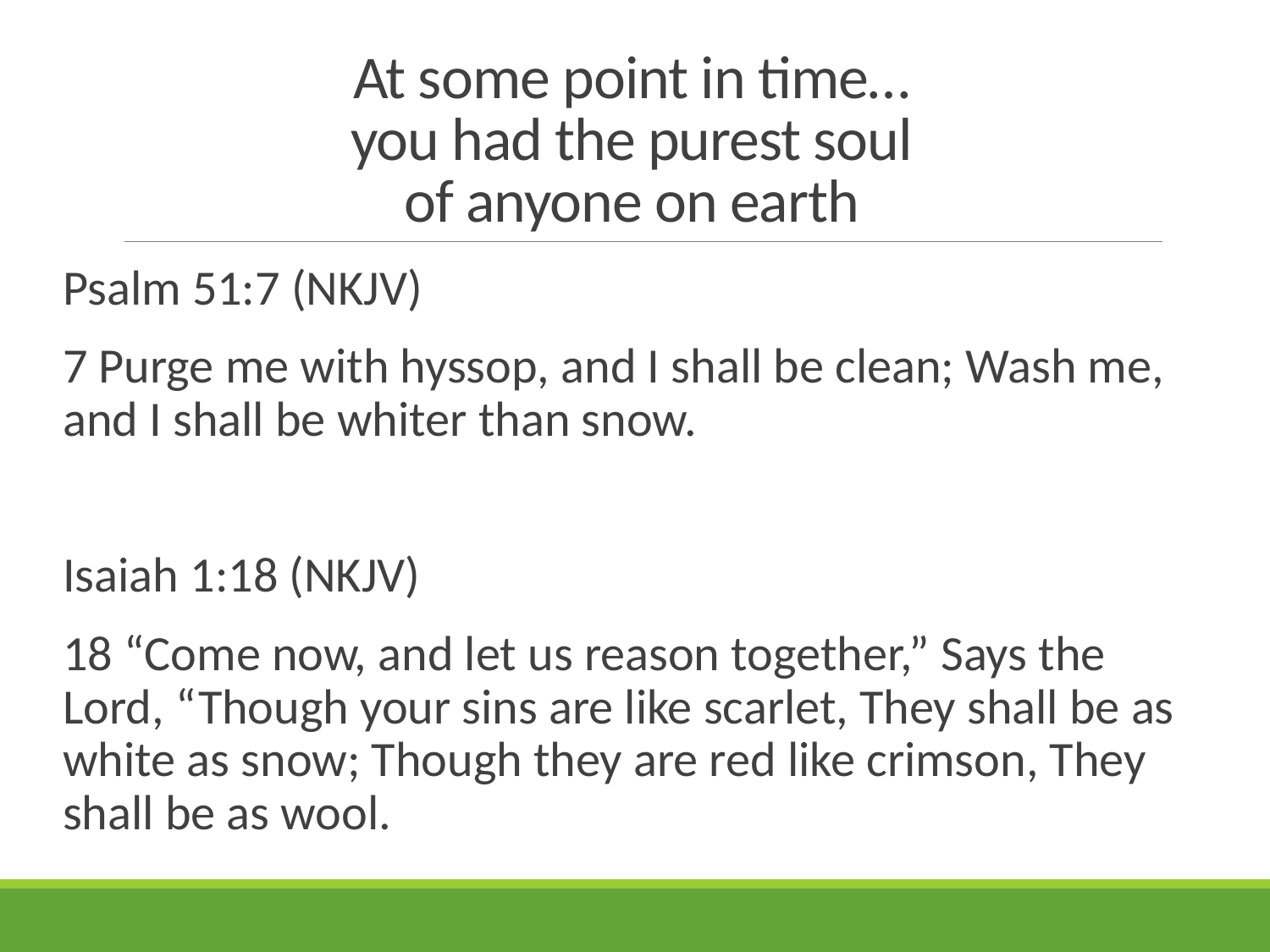

# At some point in time… you had the purest soul of anyone on earth
Psalm 51:7 (NKJV)
7 Purge me with hyssop, and I shall be clean; Wash me, and I shall be whiter than snow.

Isaiah 1:18 (NKJV)
18 “Come now, and let us reason together,” Says the Lord, “Though your sins are like scarlet, They shall be as white as snow; Though they are red like crimson, They shall be as wool.